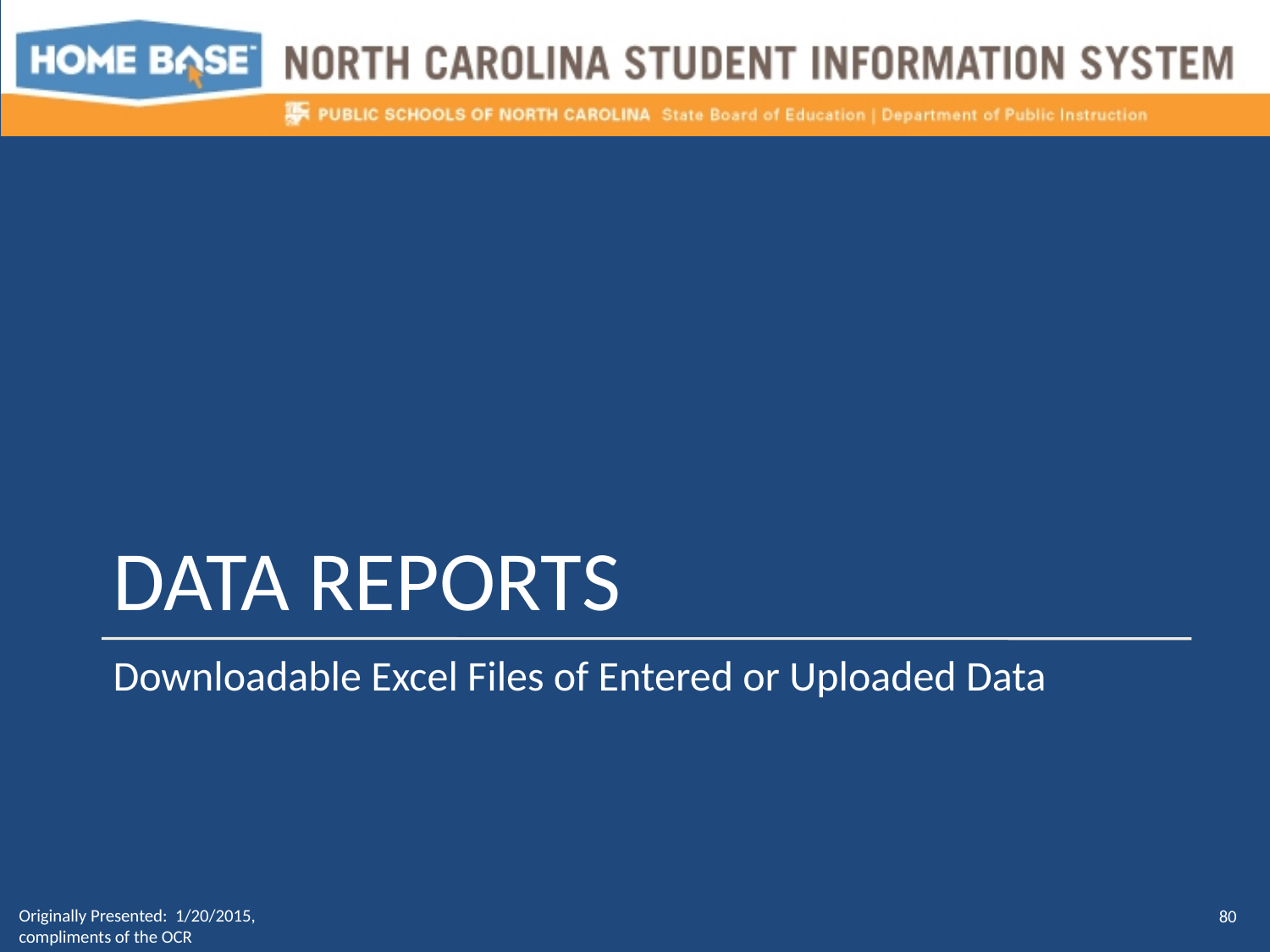

# Data reports
Downloadable Excel Files of Entered or Uploaded Data

Originally Presented:  1/20/2015, compliments of the OCR
80